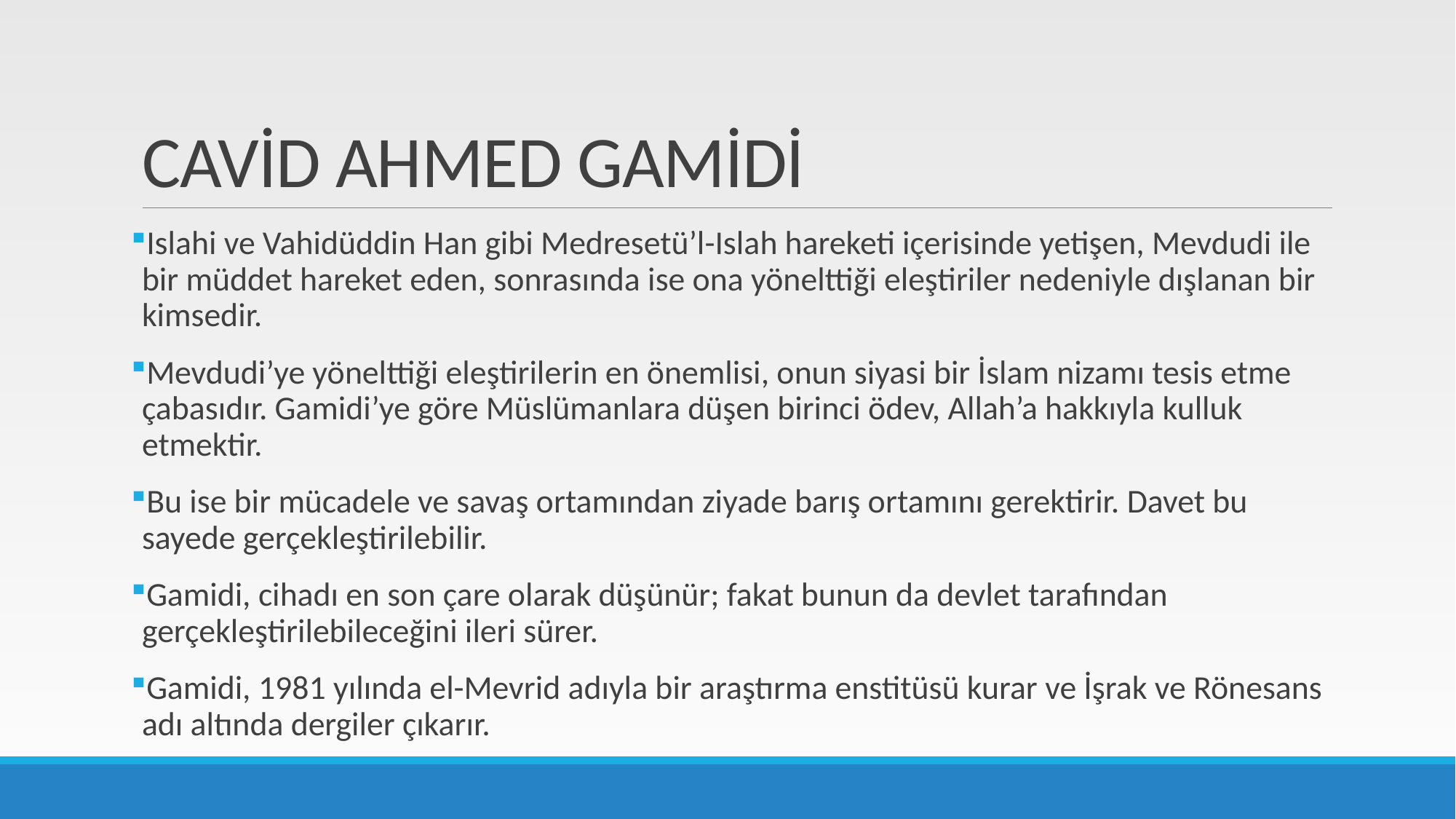

# CAVİD AHMED GAMİDİ
Islahi ve Vahidüddin Han gibi Medresetü’l-Islah hareketi içerisinde yetişen, Mevdudi ile bir müddet hareket eden, sonrasında ise ona yönelttiği eleştiriler nedeniyle dışlanan bir kimsedir.
Mevdudi’ye yönelttiği eleştirilerin en önemlisi, onun siyasi bir İslam nizamı tesis etme çabasıdır. Gamidi’ye göre Müslümanlara düşen birinci ödev, Allah’a hakkıyla kulluk etmektir.
Bu ise bir mücadele ve savaş ortamından ziyade barış ortamını gerektirir. Davet bu sayede gerçekleştirilebilir.
Gamidi, cihadı en son çare olarak düşünür; fakat bunun da devlet tarafından gerçekleştirilebileceğini ileri sürer.
Gamidi, 1981 yılında el-Mevrid adıyla bir araştırma enstitüsü kurar ve İşrak ve Rönesans adı altında dergiler çıkarır.